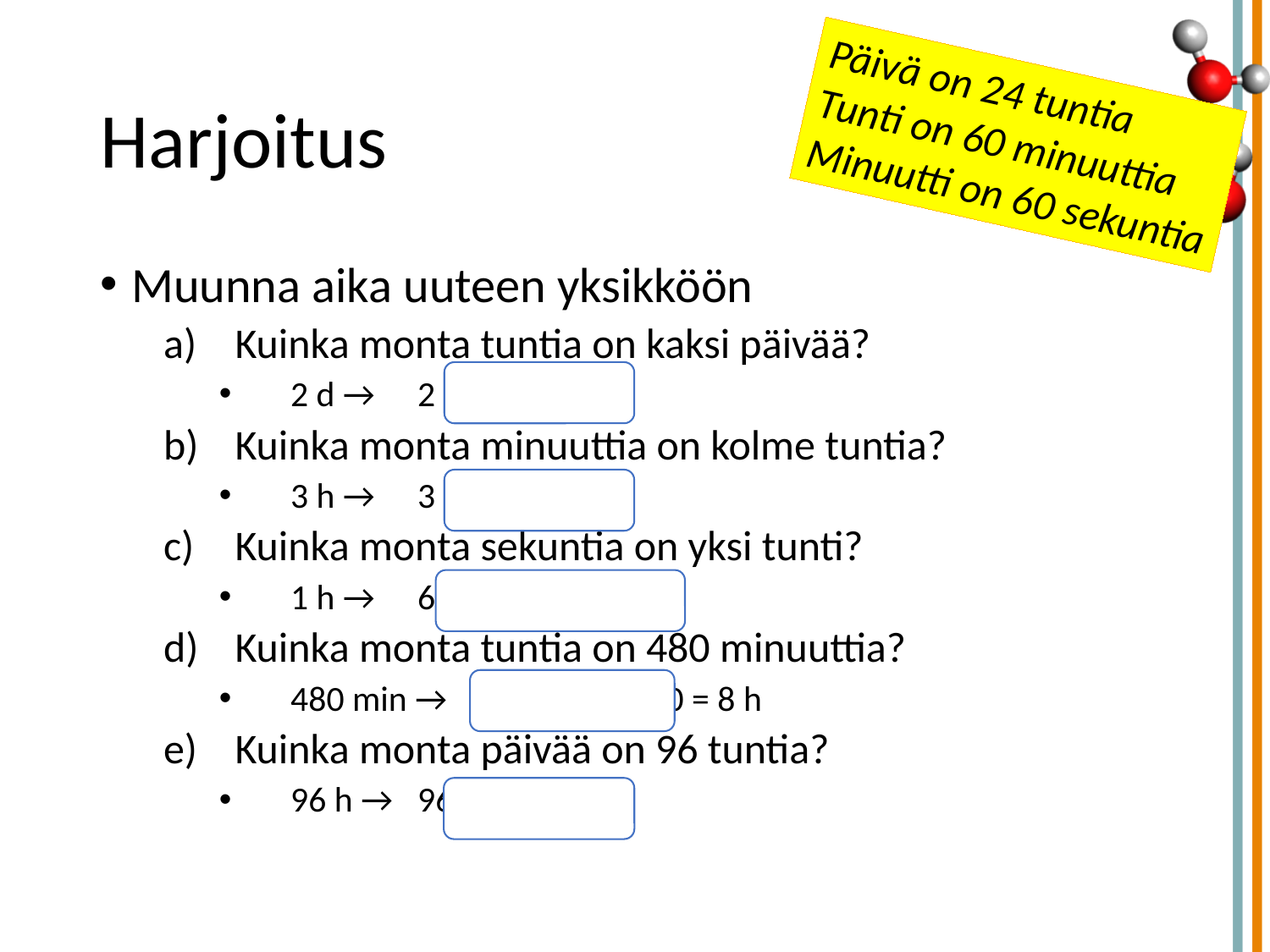

# Harjoitus
Päivä on 24 tuntia
Tunti on 60 minuuttia
Minuutti on 60 sekuntia
Muunna aika uuteen yksikköön
Kuinka monta tuntia on kaksi päivää?
2 d →	2 ∙ 24 = 48 h
Kuinka monta minuuttia on kolme tuntia?
3 h →	3 ∙ 60 = 80 min
Kuinka monta sekuntia on yksi tunti?
1 h →	60 ∙ 60 = 3600 s
Kuinka monta tuntia on 480 minuuttia?
480 min →	   480 : 60 = 8 h
Kuinka monta päivää on 96 tuntia?
96 h →	96 : 24 = 4 d